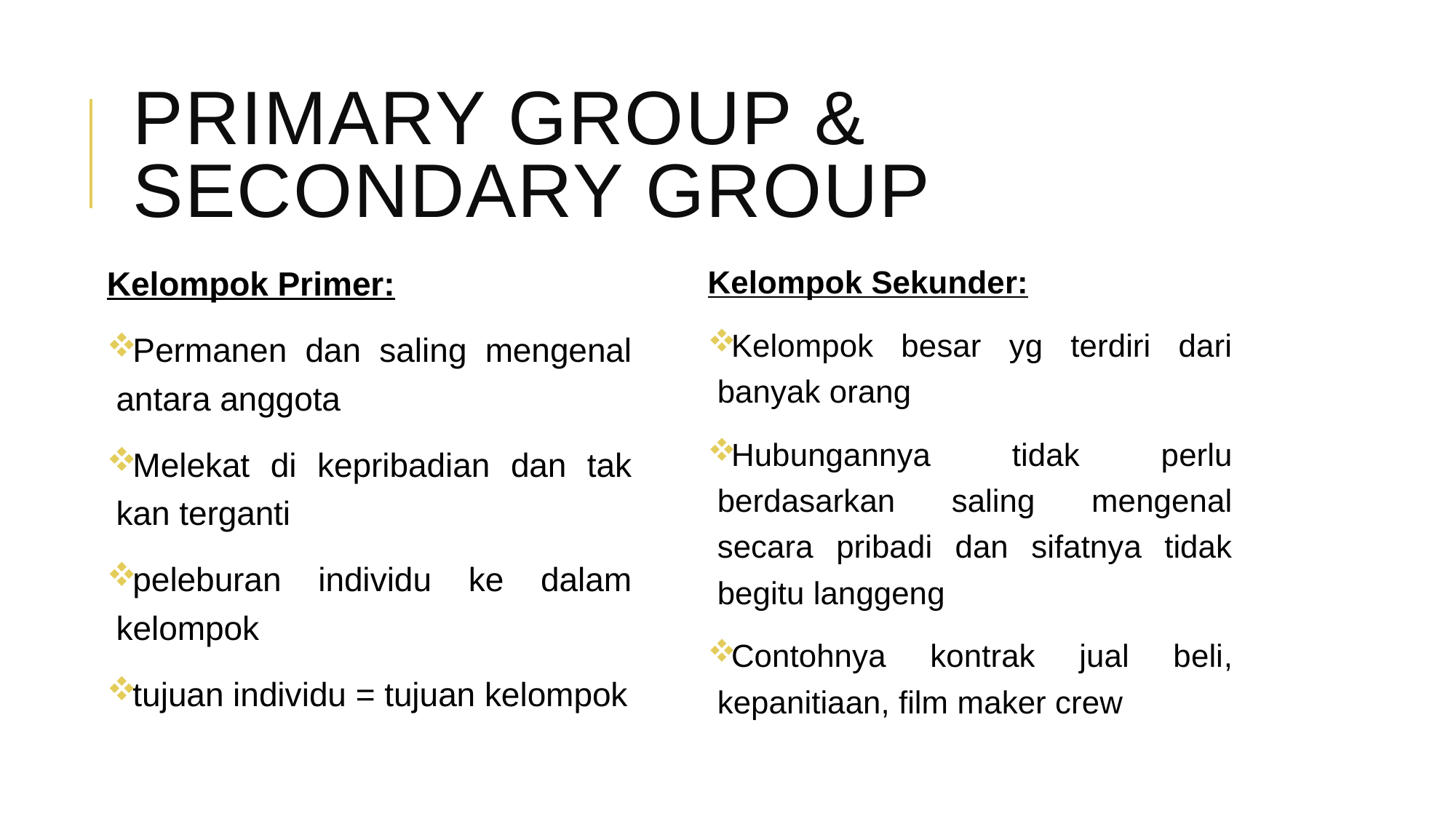

# PRIMARY GROUP & SECONDARY GROUP
Kelompok Primer:I
Permanen dan saling mengenal antara anggota
Melekat di kepribadian dan tak kan terganti
peleburan individu ke dalam kelompok
tujuan individu = tujuan kelompok
Kelompok Sekunder:
Kelompok besar yg terdiri dari banyak orang
Hubungannya tidak perlu berdasarkan saling mengenal secara pribadi dan sifatnya tidak begitu langgeng
Contohnya kontrak jual beli, kepanitiaan, film maker crew